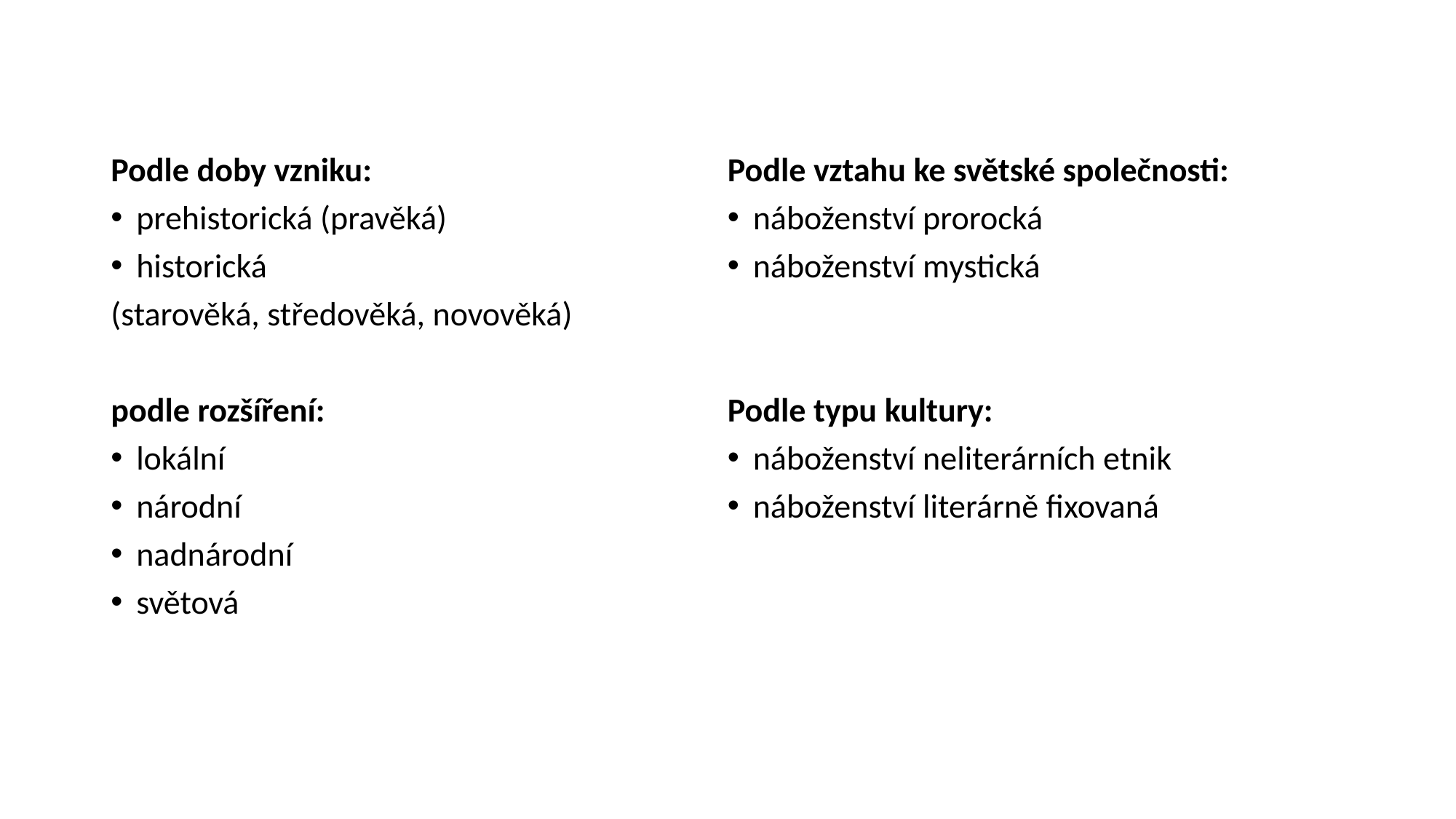

Podle doby vzniku:
prehistorická (pravěká)
historická
(starověká, středověká, novověká)

podle rozšíření:
lokální
národní
nadnárodní
světová

Podle vztahu ke světské společnosti:
náboženství prorocká
náboženství mystická

Podle typu kultury:
náboženství neliterárních etnik
náboženství literárně fixovaná